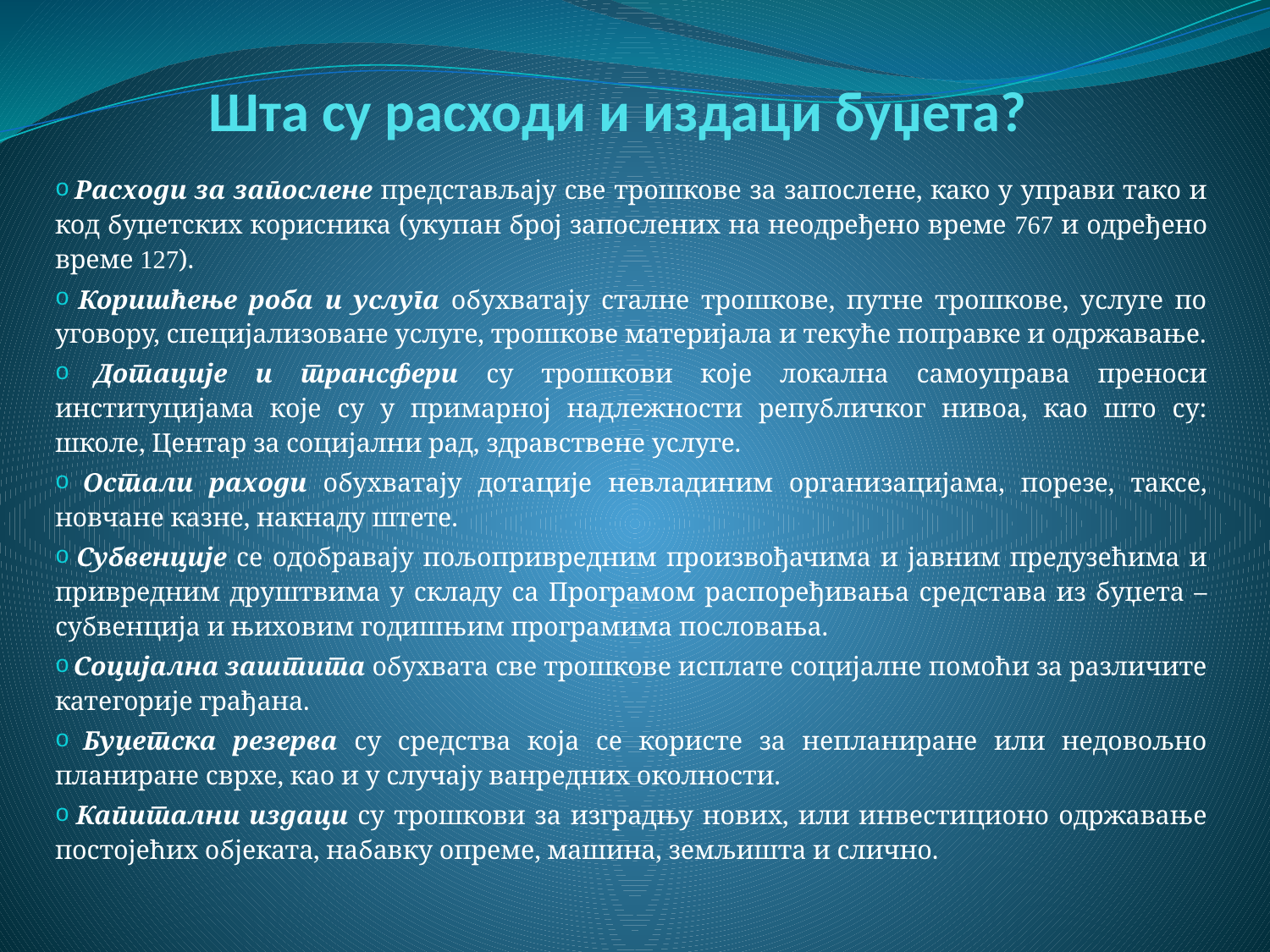

# Шта су расходи и издаци буџета?
 Расходи за запослене представљају све трошкове за запослене, како у управи тако и код буџетских корисника (укупан број запослених на неодређено време 767 и одређено време 127).
 Коришћење роба и услуга обухватају сталне трошкове, путне трошкове, услуге по уговору, специјализоване услуге, трошкове материјала и текуће поправке и одржавање.
 Дотације и трансфери су трошкови које локална самоуправа преноси институцијама које су у примарној надлежности републичког нивоа, као што су: школе, Центар за социјални рад, здравствене услуге.
 Остали раходи обухватају дотације невладиним организацијама, порезе, таксе, новчане казне, накнаду штете.
 Субвенције се одобравају пољопривредним произвођачима и јавним предузећима и привредним друштвима у складу са Програмом распоређивања средстава из буџета – субвенција и њиховим годишњим програмима пословања.
 Социјална заштита обухвата све трошкове исплате социјалне помоћи за различите категорије грађана.
 Буџетска резерва су средства која се користе за непланиране или недовољно планиране сврхе, као и у случају ванредних околности.
 Капитални издаци су трошкови за изградњу нових, или инвестиционо одржавање постојећих објеката, набавку опреме, машина, земљишта и слично.